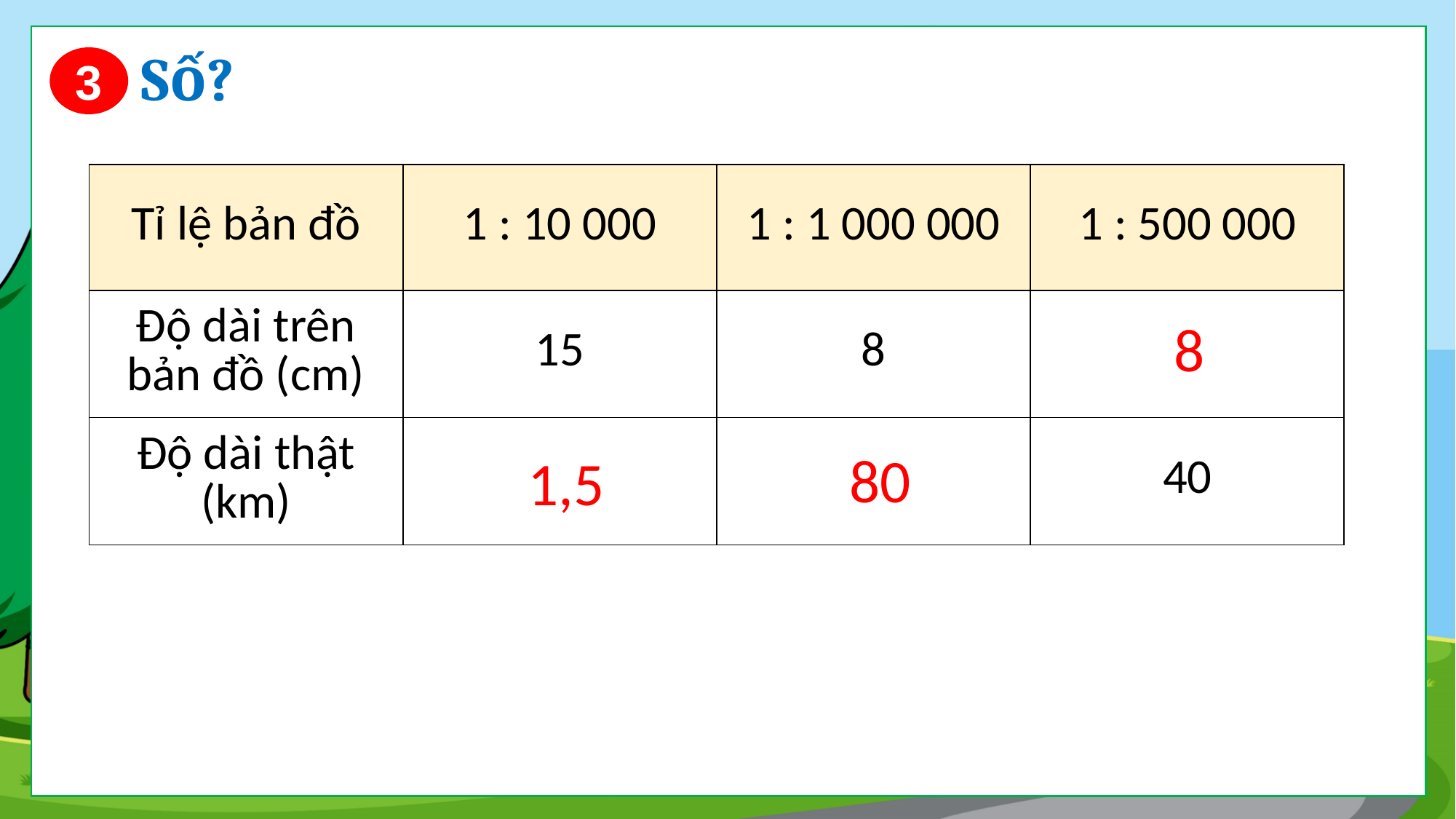

Số?
3
| Tỉ lệ bản đồ | 1 : 10 000 | 1 : 1 000 000 | 1 : 500 000 |
| --- | --- | --- | --- |
| Độ dài trên bản đồ (cm) | 15 | 8 | ? |
| Độ dài thật (km) | ? | ? | 40 |
8
80
1,5